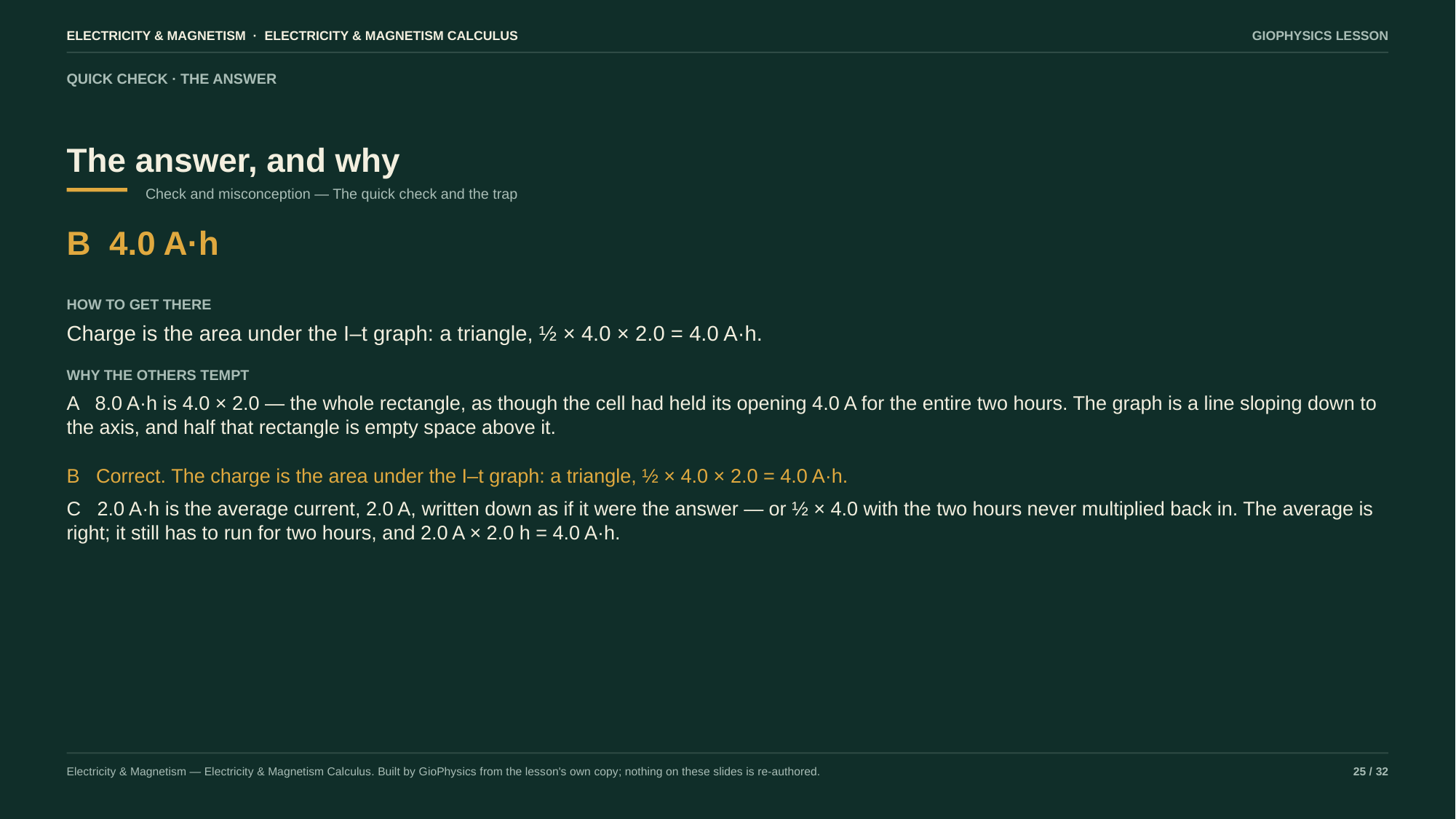

ELECTRICITY & MAGNETISM  ·  ELECTRICITY & MAGNETISM CALCULUS
GIOPHYSICS LESSON

QUICK CHECK · THE ANSWER
The answer, and why
Check and misconception — The quick check and the trap

B  4.0 A·h
HOW TO GET THERE
Charge is the area under the I–t graph: a triangle, ½ × 4.0 × 2.0 = 4.0 A·h.
WHY THE OTHERS TEMPT
A   8.0 A·h is 4.0 × 2.0 — the whole rectangle, as though the cell had held its opening 4.0 A for the entire two hours. The graph is a line sloping down to the axis, and half that rectangle is empty space above it.
B   Correct. The charge is the area under the I–t graph: a triangle, ½ × 4.0 × 2.0 = 4.0 A·h.
C   2.0 A·h is the average current, 2.0 A, written down as if it were the answer — or ½ × 4.0 with the two hours never multiplied back in. The average is right; it still has to run for two hours, and 2.0 A × 2.0 h = 4.0 A·h.

Electricity & Magnetism — Electricity & Magnetism Calculus. Built by GioPhysics from the lesson's own copy; nothing on these slides is re-authored.
25 / 32